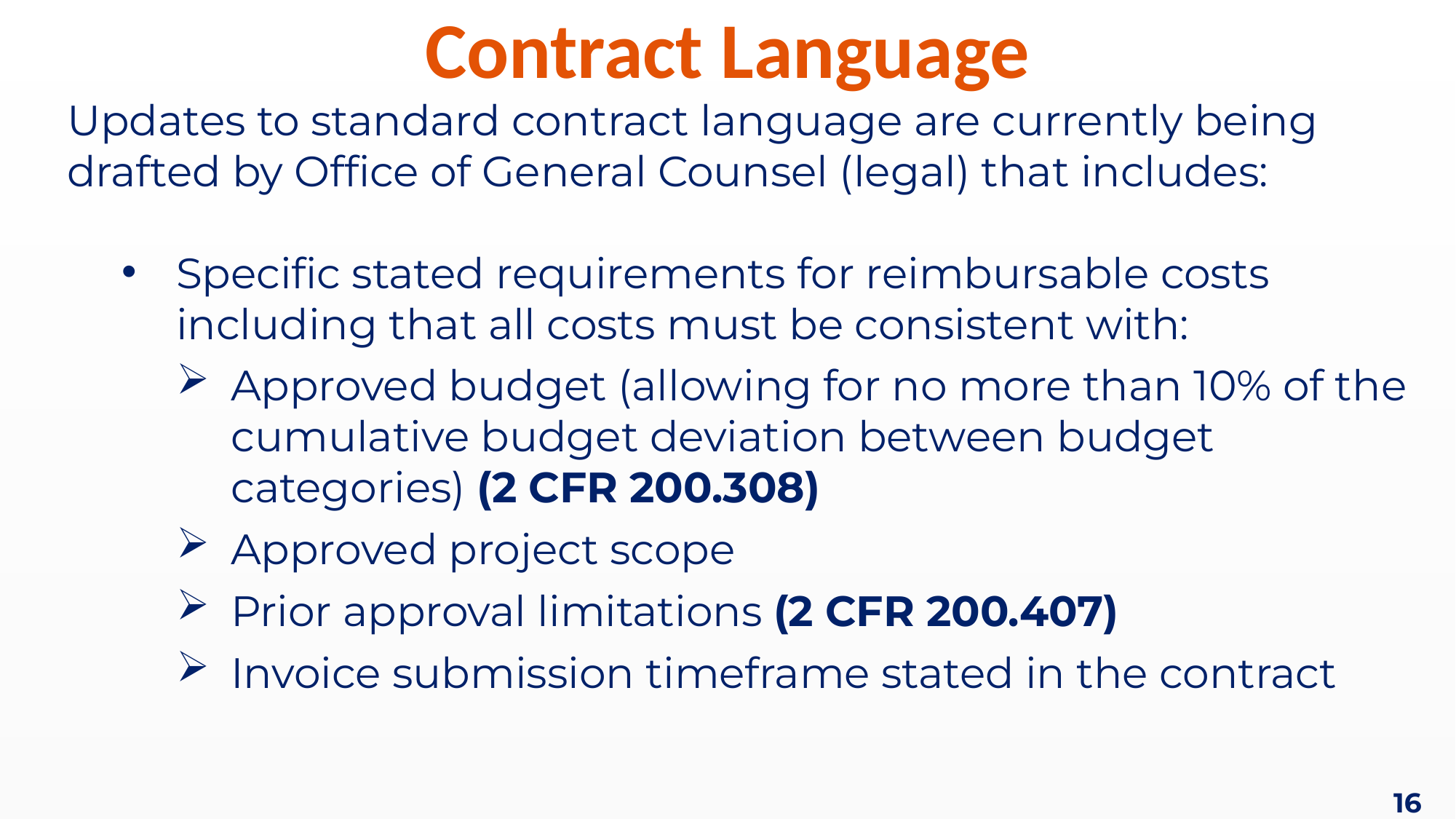

Contract Language
Updates to standard contract language are currently being drafted by Office of General Counsel (legal) that includes:

Specific stated requirements for reimbursable costs including that all costs must be consistent with:

Approved budget (allowing for no more than 10% of the cumulative budget deviation between budget categories) (2 CFR 200.308)

Approved project scope

Prior approval limitations (2 CFR 200.407)

Invoice submission timeframe stated in the contract
16